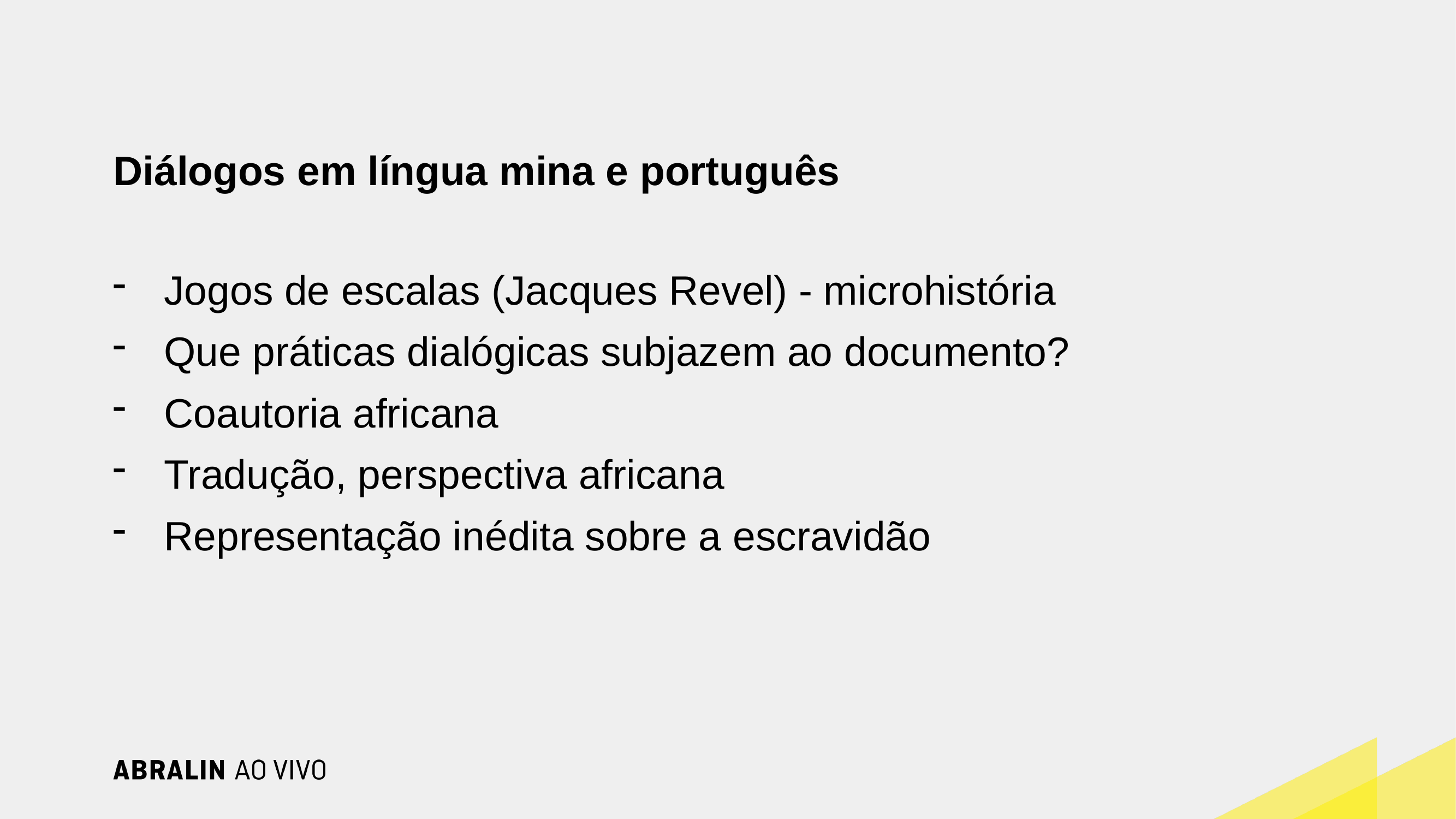

Diálogos em língua mina e português
Jogos de escalas (Jacques Revel) - microhistória
Que práticas dialógicas subjazem ao documento?
Coautoria africana
Tradução, perspectiva africana
Representação inédita sobre a escravidão